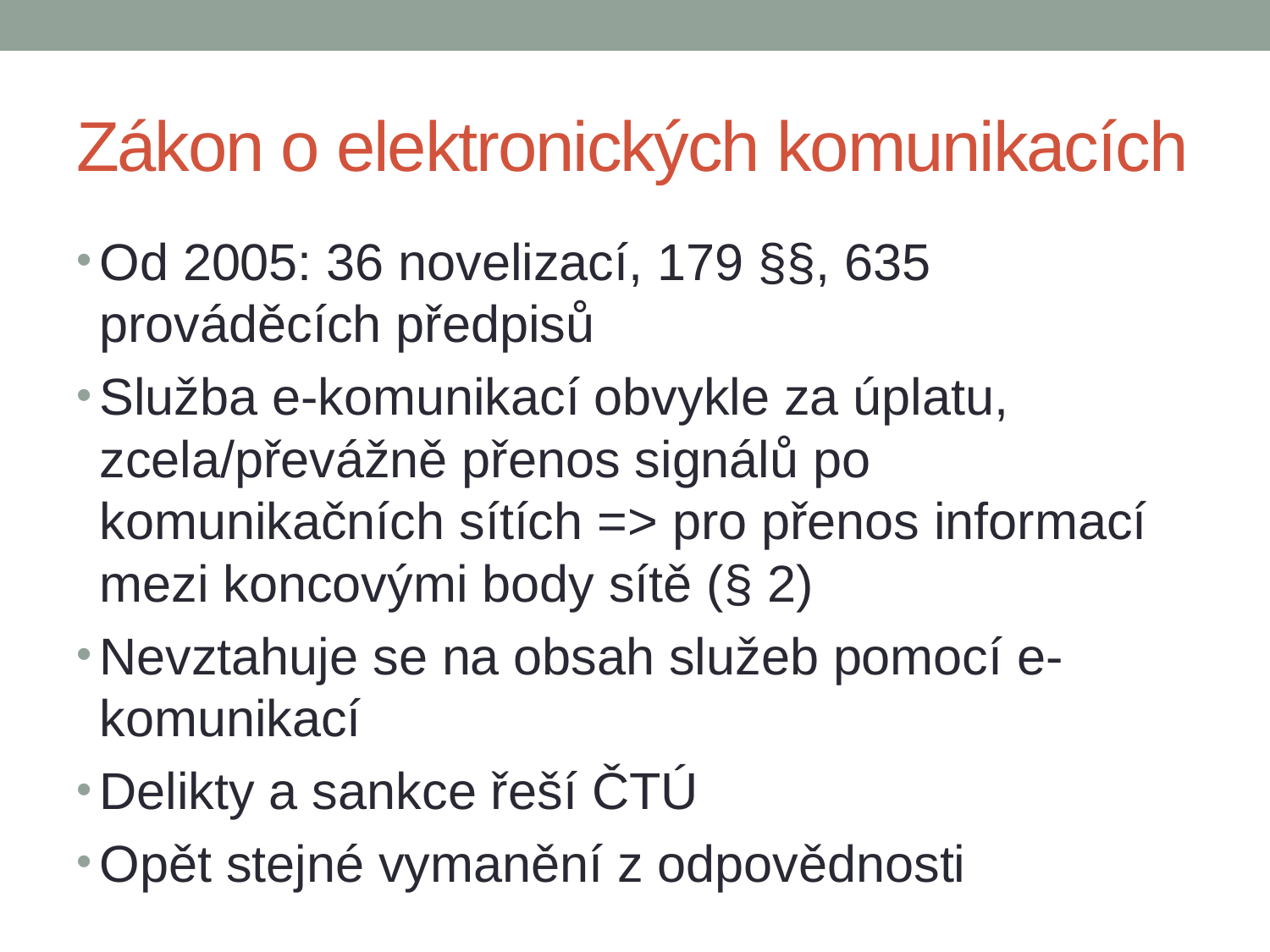

# Zákon o elektronických komunikacích
Od 2005: 36 novelizací, 179 §§, 635 prováděcích předpisů
Služba e-komunikací obvykle za úplatu, zcela/převážně přenos signálů po komunikačních sítích => pro přenos informací mezi koncovými body sítě (§ 2)
Nevztahuje se na obsah služeb pomocí e-komunikací
Delikty a sankce řeší ČTÚ
Opět stejné vymanění z odpovědnosti